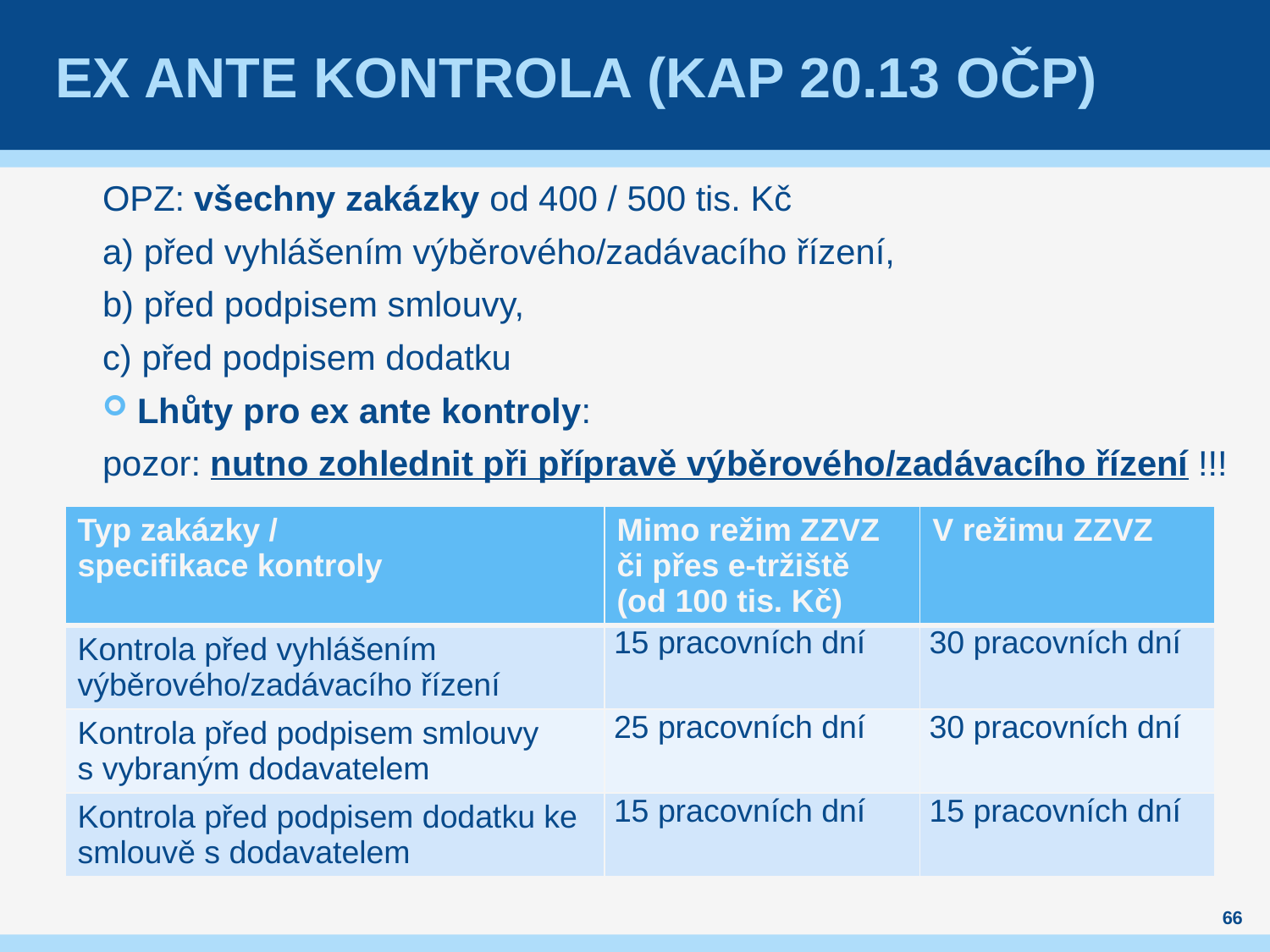

# Ex ante kontrola (kap 20.13 OČP)
OPZ: všechny zakázky od 400 / 500 tis. Kč
a) před vyhlášením výběrového/zadávacího řízení,
b) před podpisem smlouvy,
c) před podpisem dodatku
Lhůty pro ex ante kontroly:
pozor: nutno zohlednit při přípravě výběrového/zadávacího řízení !!!
| Typ zakázky / specifikace kontroly | Mimo režim ZZVZ či přes e-tržiště (od 100 tis. Kč) | V režimu ZZVZ |
| --- | --- | --- |
| Kontrola před vyhlášením výběrového/zadávacího řízení | 15 pracovních dní | 30 pracovních dní |
| Kontrola před podpisem smlouvy s vybraným dodavatelem | 25 pracovních dní | 30 pracovních dní |
| Kontrola před podpisem dodatku ke smlouvě s dodavatelem | 15 pracovních dní | 15 pracovních dní |
66